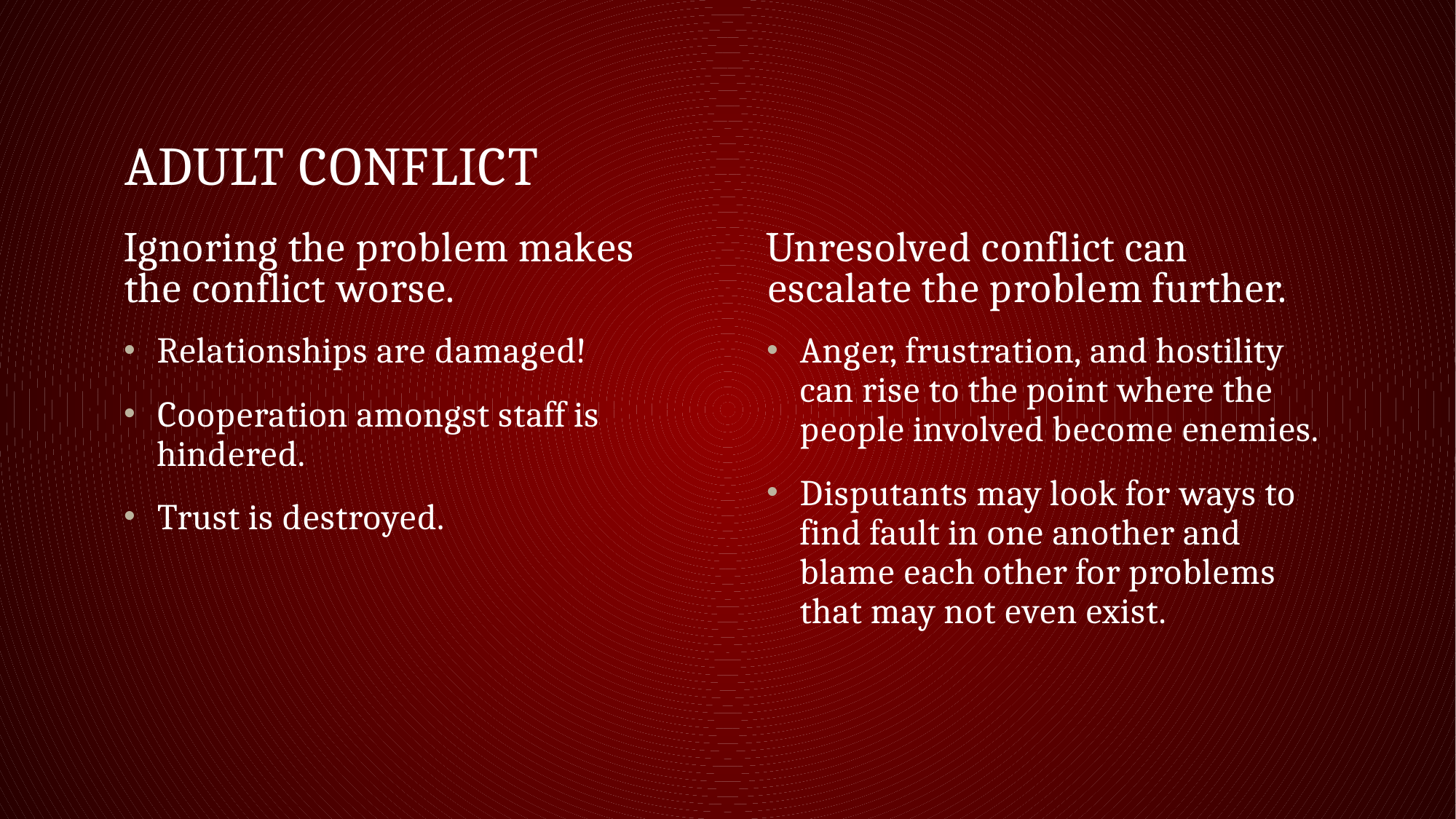

# Adult Conflict
Ignoring the problem makes the conflict worse.
Unresolved conflict can escalate the problem further.
Relationships are damaged!
Cooperation amongst staff is hindered.
Trust is destroyed.
Anger, frustration, and hostility can rise to the point where the people involved become enemies.
Disputants may look for ways to find fault in one another and blame each other for problems that may not even exist.